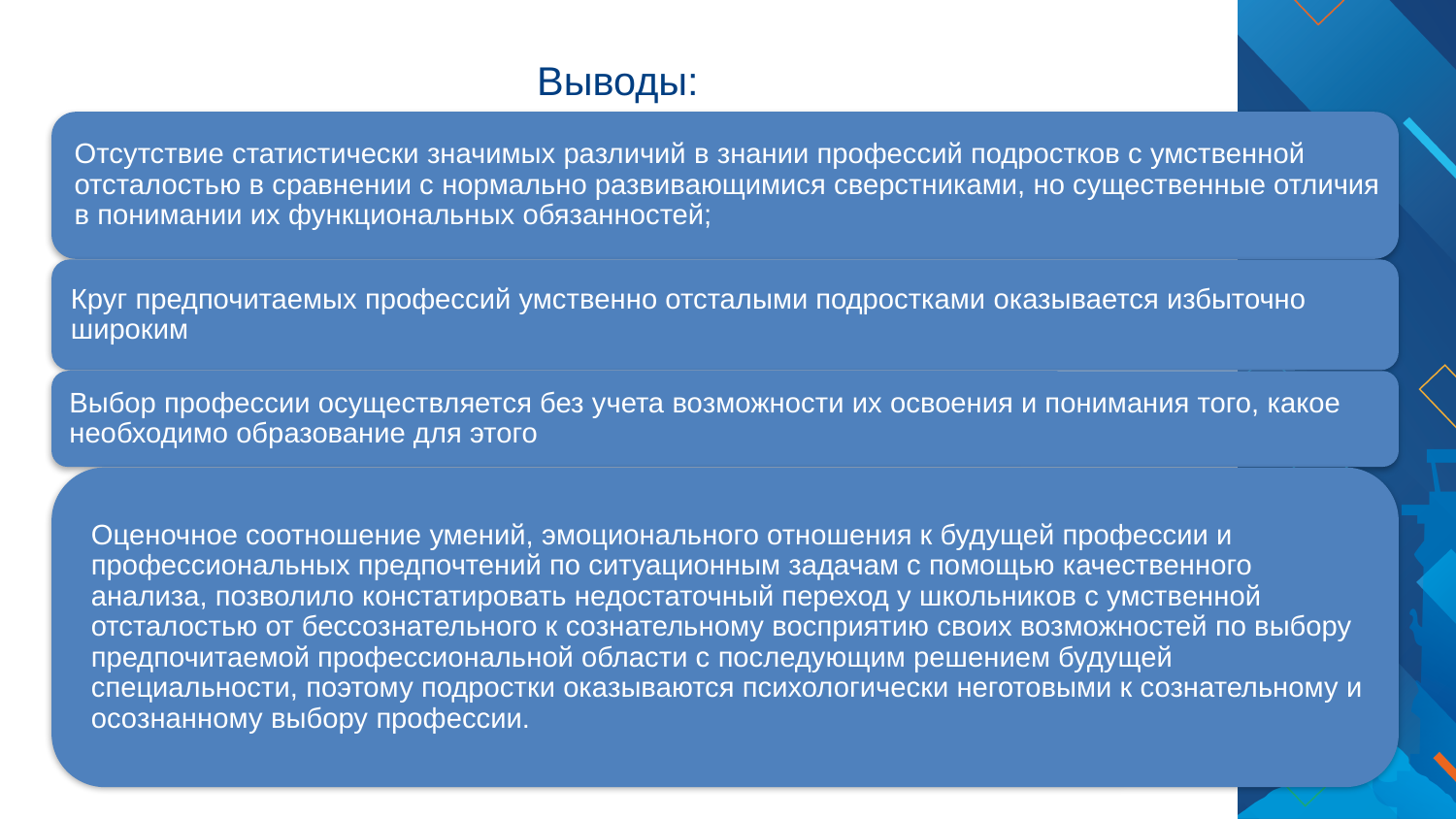

# Выводы:
Отсутствие статистически значимых различий в знании профессий подростков с умственной отсталостью в сравнении с нормально развивающимися сверстниками, но существенные отличия в понимании их функциональных обязанностей;
Круг предпочитаемых профессий умственно отсталыми подростками оказывается избыточно широким
Выбор профессии осуществляется без учета возможности их освоения и понимания того, какое необходимо образование для этого
Оценочное соотношение умений, эмоционального отношения к будущей профессии и профессиональных предпочтений по ситуационным задачам с помощью качественного анализа, позволило констатировать недостаточный переход у школьников с умственной отсталостью от бессознательного к сознательному восприятию своих возможностей по выбору предпочитаемой профессиональной области с последующим решением будущей специальности, поэтому подростки оказываются психологически неготовыми к сознательному и осознанному выбору профессии.
7